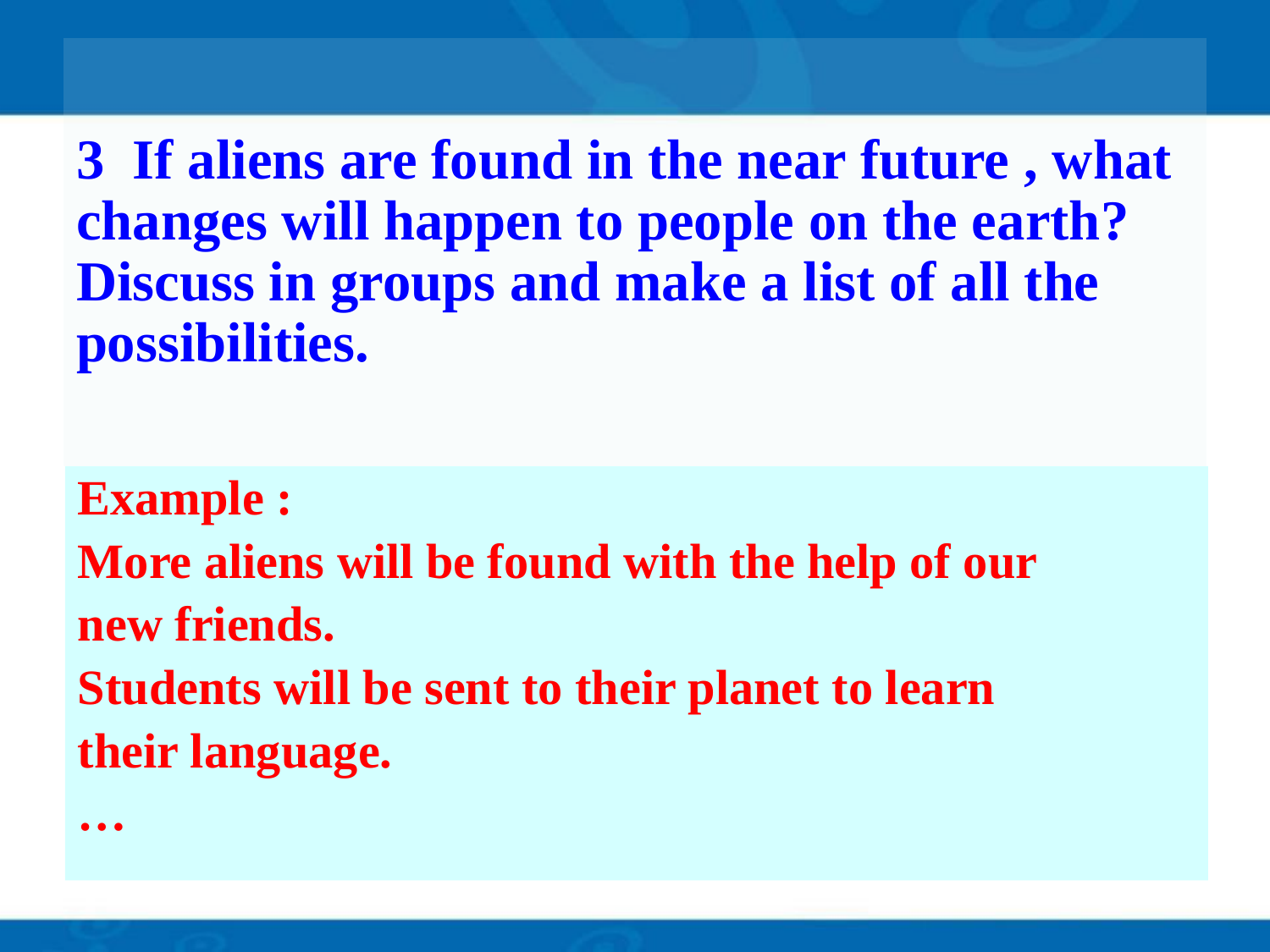

# 3  If aliens are found in the near future , what changes will happen to people on the earth? Discuss in groups and make a list of all the possibilities.
Example :
More aliens will be found with the help of our
new friends.
Students will be sent to their planet to learn
their language.
…